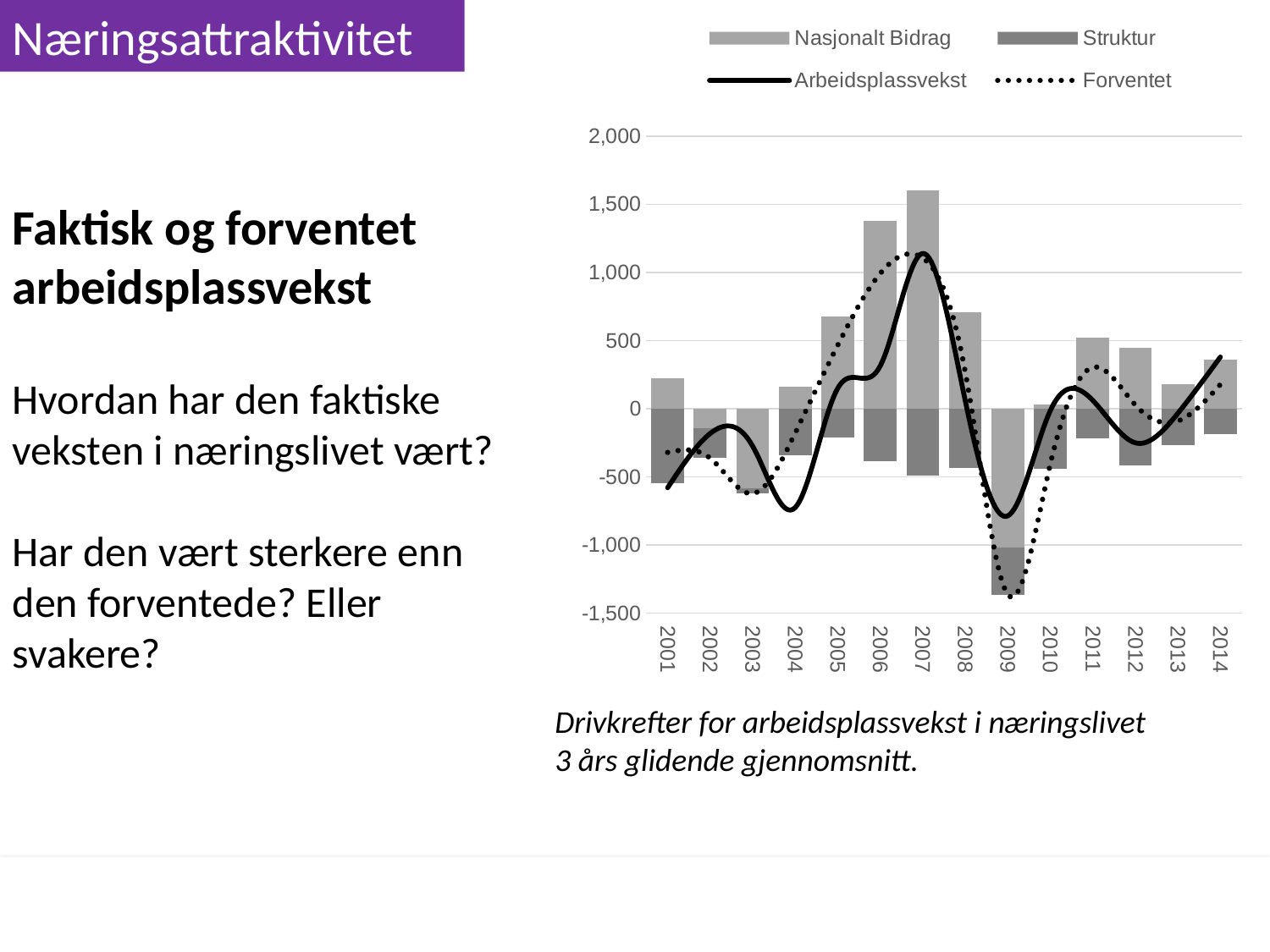

Næringsattraktivitet

### Chart

| Category | Nasjonalt Bidrag | Struktur | Arbeidsplassvekst | Forventet |
|---|---|---|---|---|
| 2001 | 222.2805101551572 | -544.0960884963938 | -581.0 | -321.8155783412366 |
| 2002 | -145.74939910147117 | -217.50328069950052 | -183.0 | -363.2526798009717 |
| 2003 | -582.2237323472327 | -41.10667476228385 | -275.0 | -623.3304071095166 |
| 2004 | 160.21386027631814 | -339.8789534885077 | -726.0 | -179.66509321218956 |
| 2005 | 679.4581589512017 | -214.5460953257221 | 149.0 | 464.91206362547956 |
| 2006 | 1376.127935949105 | -384.03355141786295 | 313.0 | 992.094384531242 |
| 2007 | 1598.631055771362 | -493.17895194422135 | 1139.0 | 1105.4521038271407 |
| 2008 | 707.0562592977411 | -436.5856441918562 | 59.0 | 270.4706151058849 |
| 2009 | -1020.5220636032458 | -343.35026169475 | -787.0 | -1363.8723252979958 |
| 2010 | 33.26313723192944 | -441.1860110560098 | -15.0 | -407.9228738240804 |
| 2011 | 522.0618775976154 | -218.96981084760736 | 60.0 | 303.09206675000803 |
| 2012 | 445.69075590505616 | -419.1424290717972 | -251.0 | 26.548326833258955 |
| 2013 | 176.96130506766025 | -267.47374766835264 | -34.0 | -90.5124426006924 |
| 2014 | 362.1735408360554 | -184.85032378463814 | 379.0 | 177.32321705141726 |
Faktisk og forventet arbeidsplassvekst
Hvordan har den faktiske veksten i næringslivet vært?

Har den vært sterkere enn den forventede? Eller svakere?

Drivkrefter for arbeidsplassvekst i næringslivet
3 års glidende gjennomsnitt.
03.02.2016
43